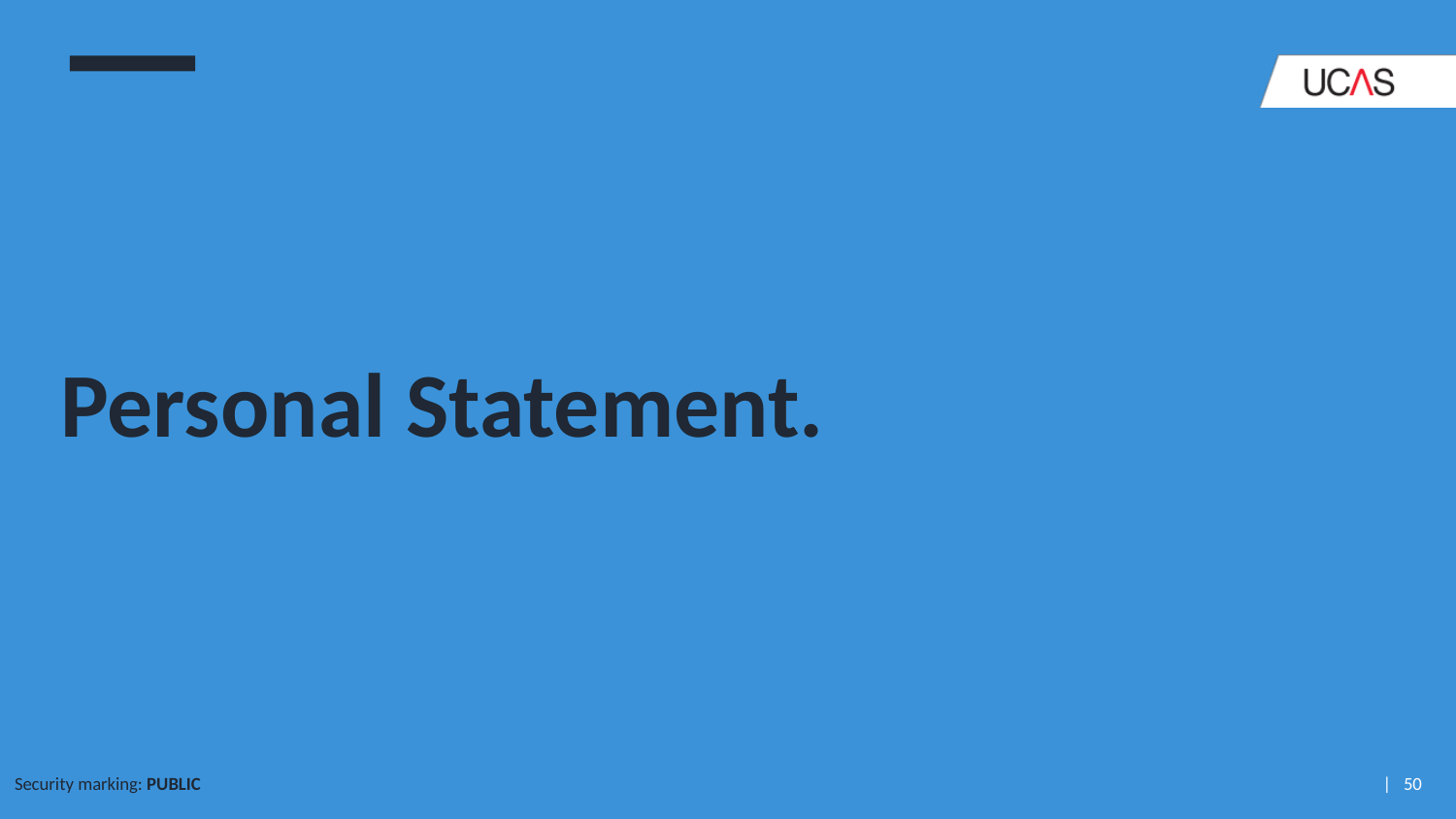

# Personal Statement.

Security marking: PUBLIC
|   50